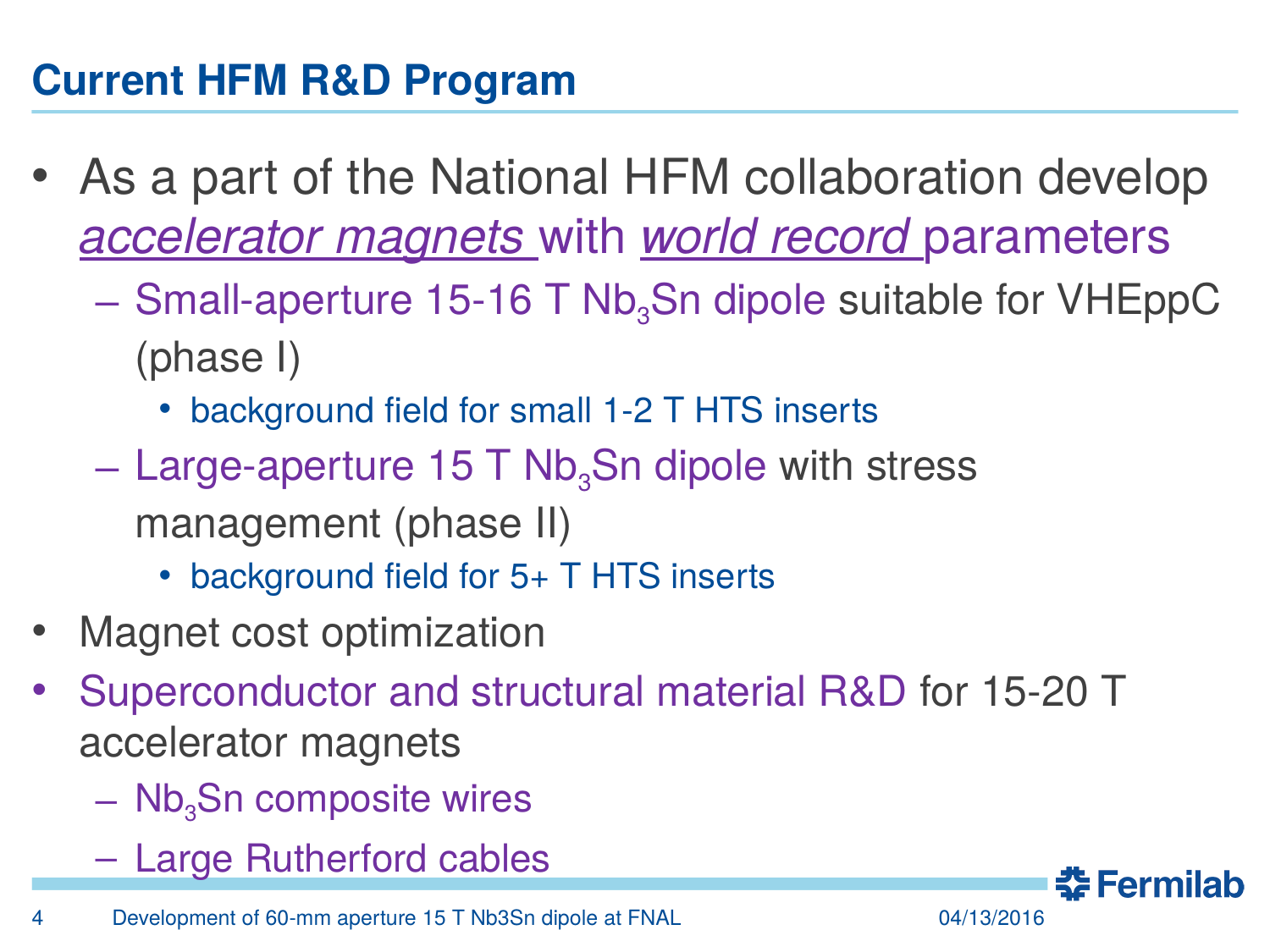

# Current HFM R&D Program
As a part of the National HFM collaboration develop accelerator magnets with world record parameters
Small-aperture 15-16 T Nb3Sn dipole suitable for VHEppC (phase I)
background field for small 1-2 T HTS inserts
Large-aperture 15 T Nb3Sn dipole with stress management (phase II)
background field for 5+ T HTS inserts
Magnet cost optimization
Superconductor and structural material R&D for 15-20 T accelerator magnets
Nb3Sn composite wires
Large Rutherford cables
4
Development of 60-mm aperture 15 T Nb3Sn dipole at FNAL
04/13/2016